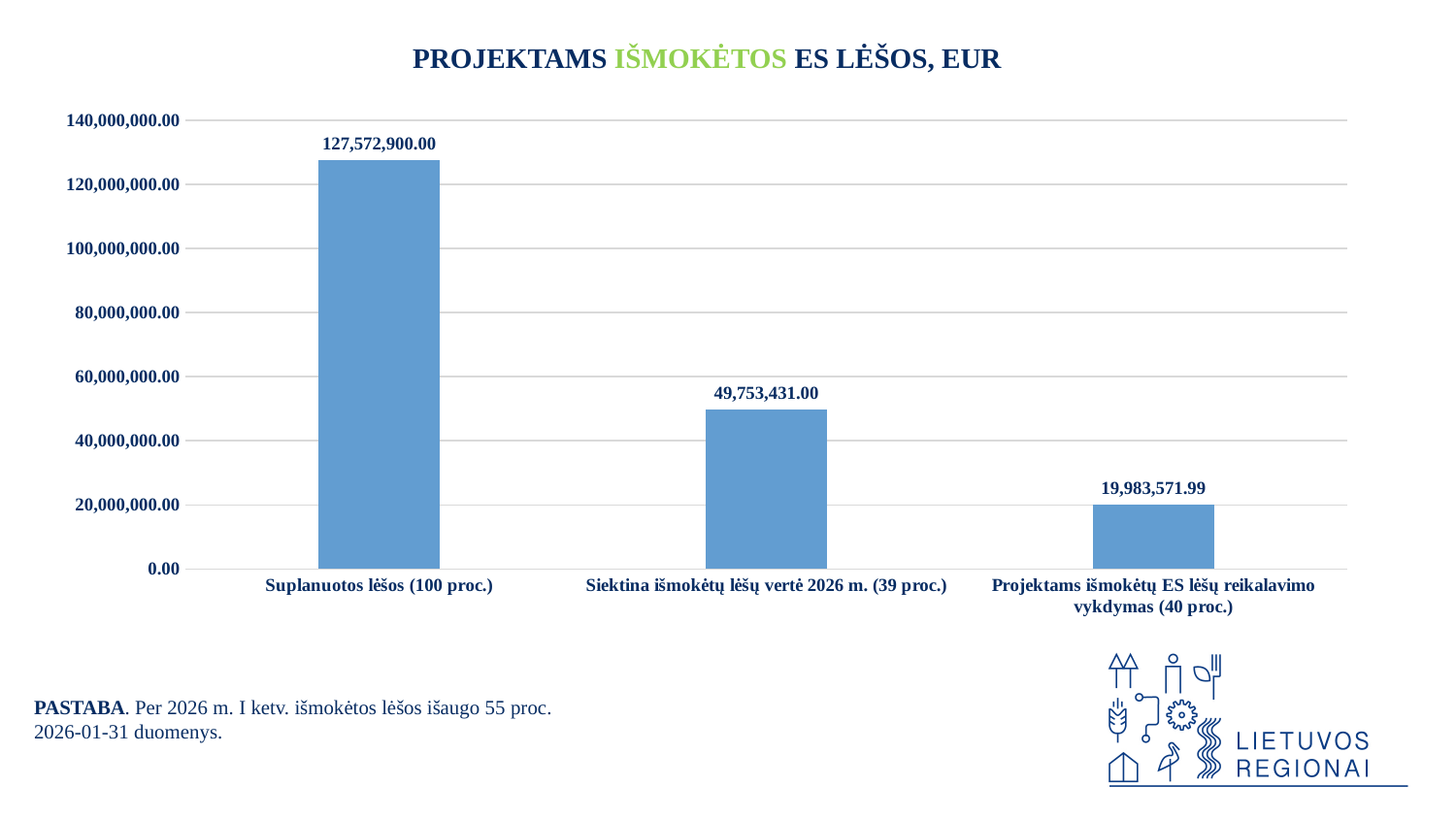

PROJEKTAMS IŠMOKĖTOS ES LĖŠOS, EUR

### Chart

| Category |  |
|---|---|
| Suplanuotos lėšos (100 proc.) | 127572900.0 |
| Siektina išmokėtų lėšų vertė 2026 m. (39 proc.) | 49753431.0 |
| Projektams išmokėtų ES lėšų reikalavimo vykdymas (40 proc.) | 19983571.99 |
PASTABA. Per 2026 m. I ketv. išmokėtos lėšos išaugo 55 proc.
2026-01-31 duomenys.